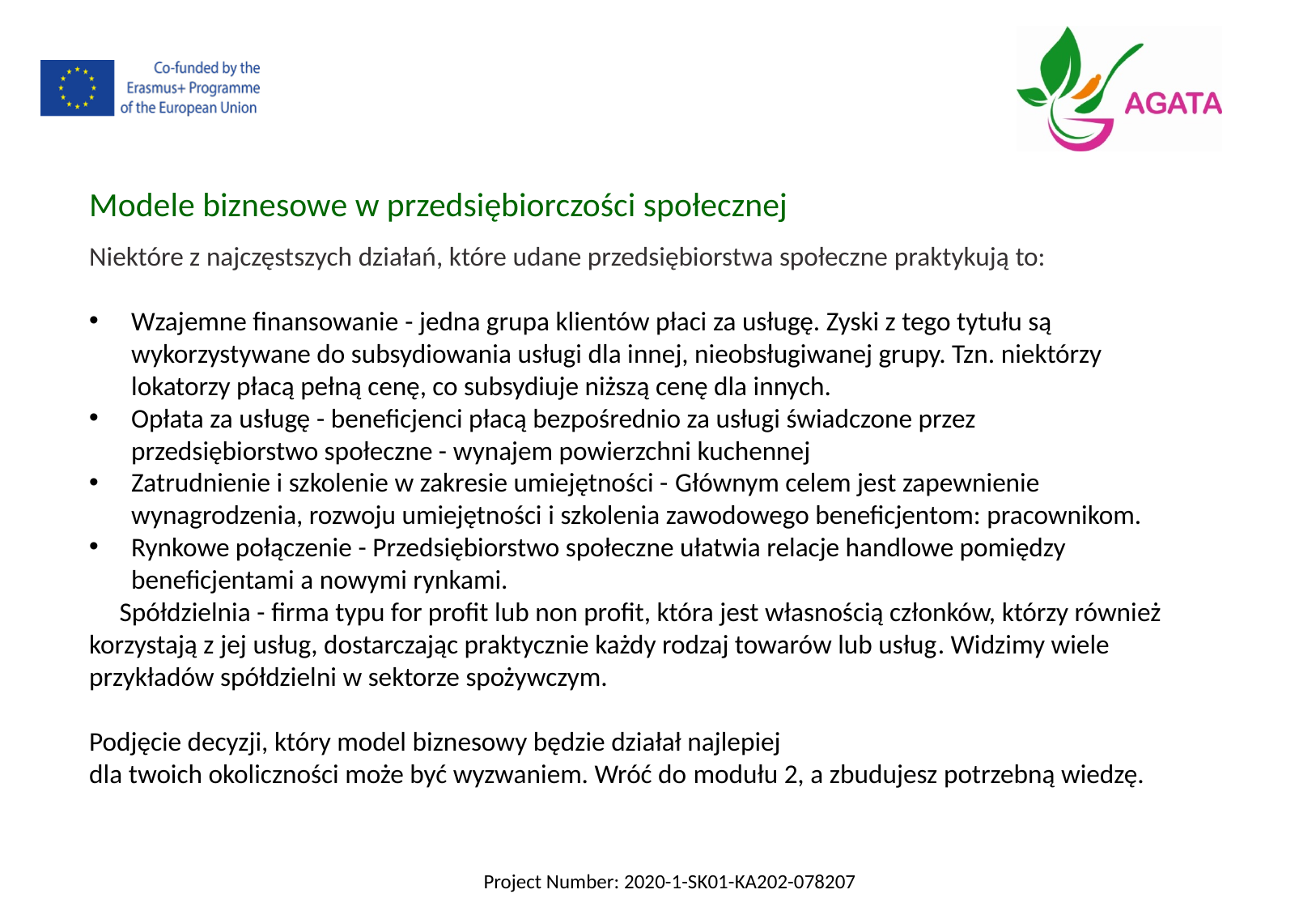

Modele biznesowe w przedsiębiorczości społecznej
Niektóre z najczęstszych działań, które udane przedsiębiorstwa społeczne praktykują to:

Wzajemne finansowanie - jedna grupa klientów płaci za usługę. Zyski z tego tytułu są wykorzystywane do subsydiowania usługi dla innej, nieobsługiwanej grupy. Tzn. niektórzy lokatorzy płacą pełną cenę, co subsydiuje niższą cenę dla innych.
Opłata za usługę - beneficjenci płacą bezpośrednio za usługi świadczone przez przedsiębiorstwo społeczne - wynajem powierzchni kuchennej
Zatrudnienie i szkolenie w zakresie umiejętności - Głównym celem jest zapewnienie wynagrodzenia, rozwoju umiejętności i szkolenia zawodowego beneficjentom: pracownikom.
Rynkowe połączenie - Przedsiębiorstwo społeczne ułatwia relacje handlowe pomiędzy beneficjentami a nowymi rynkami.
     Spółdzielnia - firma typu for profit lub non profit, która jest własnością członków, którzy również korzystają z jej usług, dostarczając praktycznie każdy rodzaj towarów lub usług. Widzimy wiele przykładów spółdzielni w sektorze spożywczym.

Podjęcie decyzji, który model biznesowy będzie działał najlepiej
dla twoich okoliczności może być wyzwaniem. Wróć do modułu 2, a zbudujesz potrzebną wiedzę.